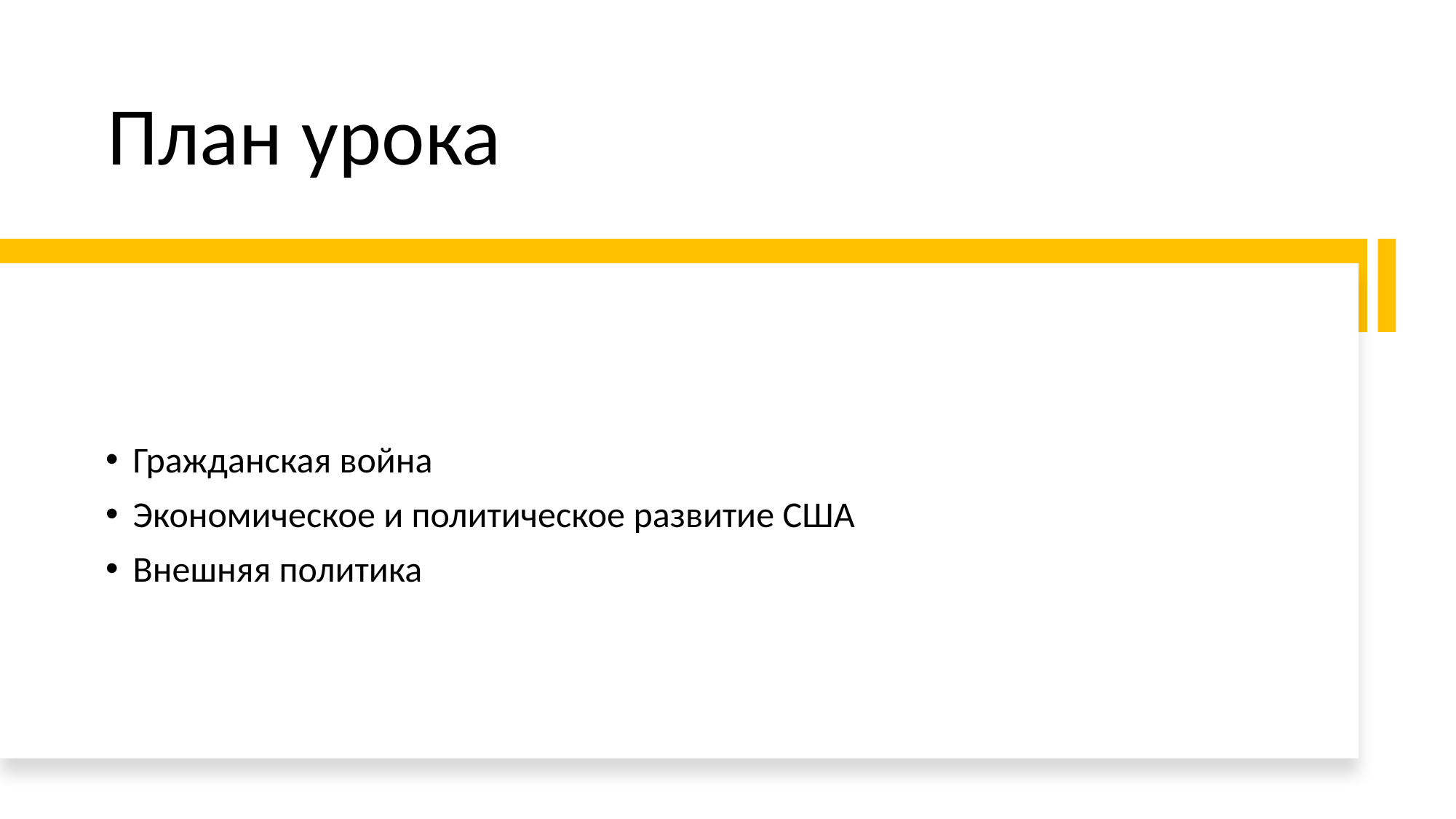

# План урока

Гражданская война
Экономическое и политическое развитие США
Внешняя политика